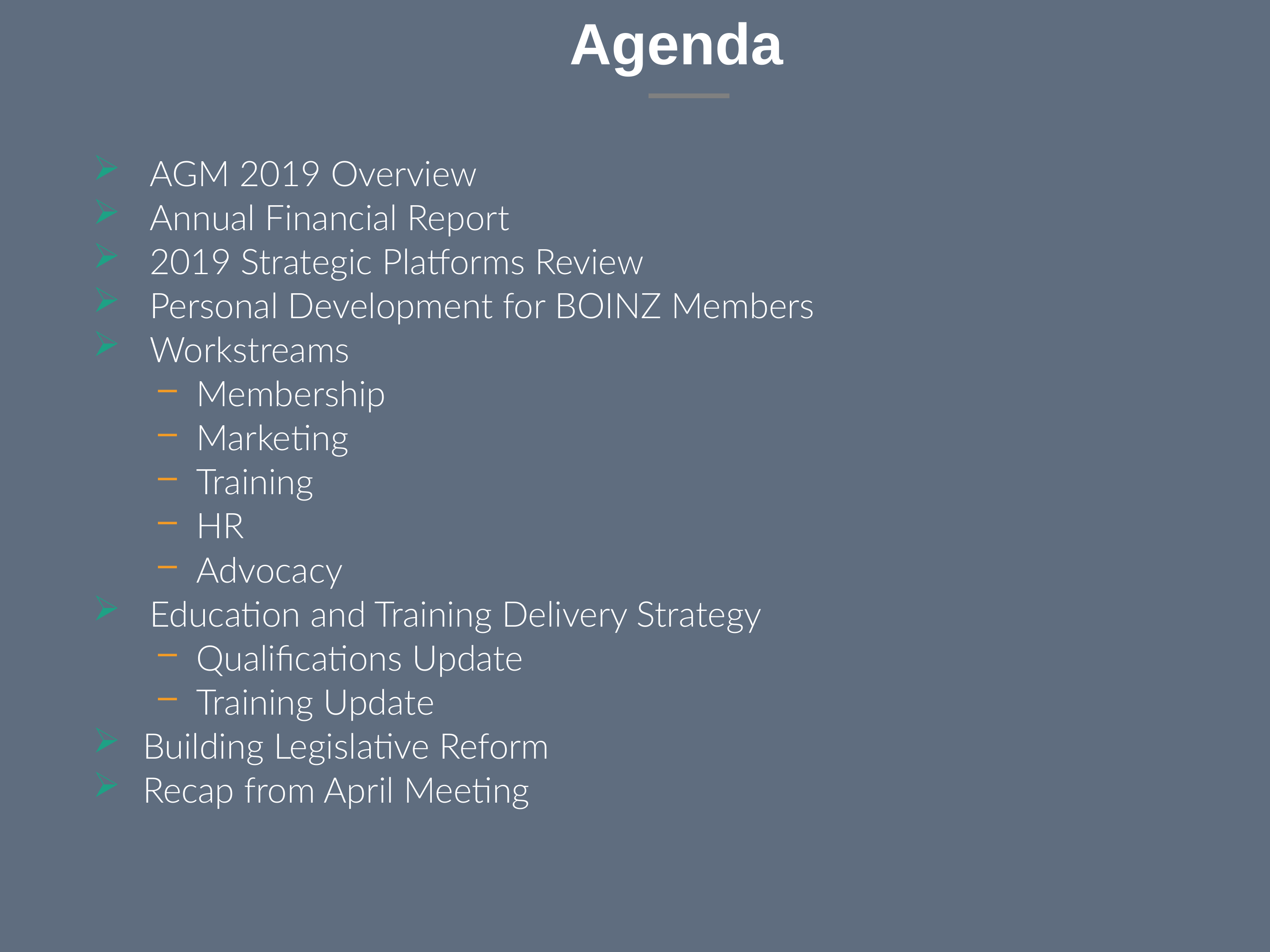

Agenda

AGM 2019 Overview
Annual Financial Report
2019 Strategic Platforms Review
Personal Development for BOINZ Members
Workstreams
Membership
Marketing
Training
HR
Advocacy
Education and Training Delivery Strategy
Qualifications Update
Training Update
Building Legislative Reform
Recap from April Meeting